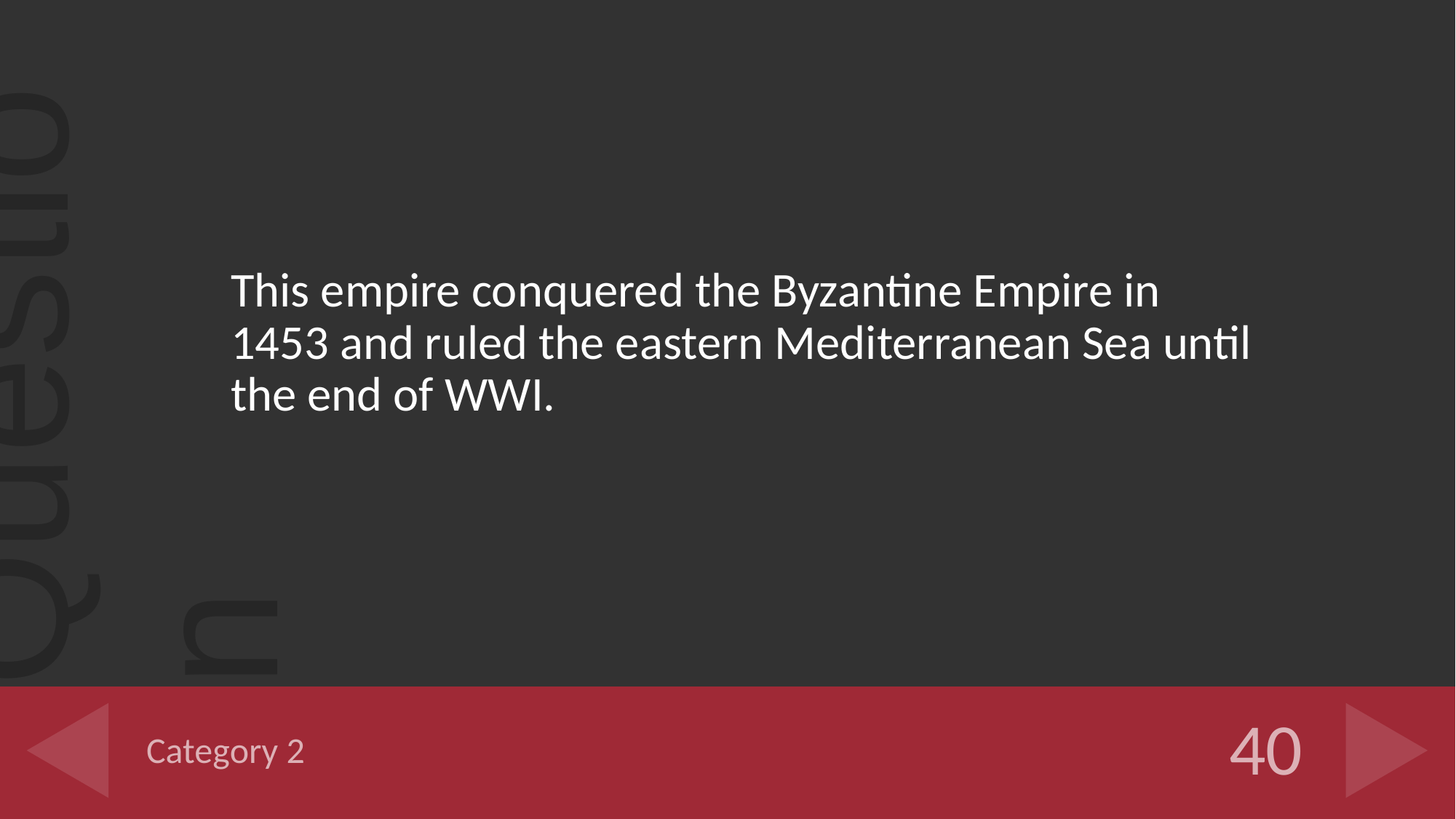

This empire conquered the Byzantine Empire in 1453 and ruled the eastern Mediterranean Sea until the end of WWI.
# Category 2
40